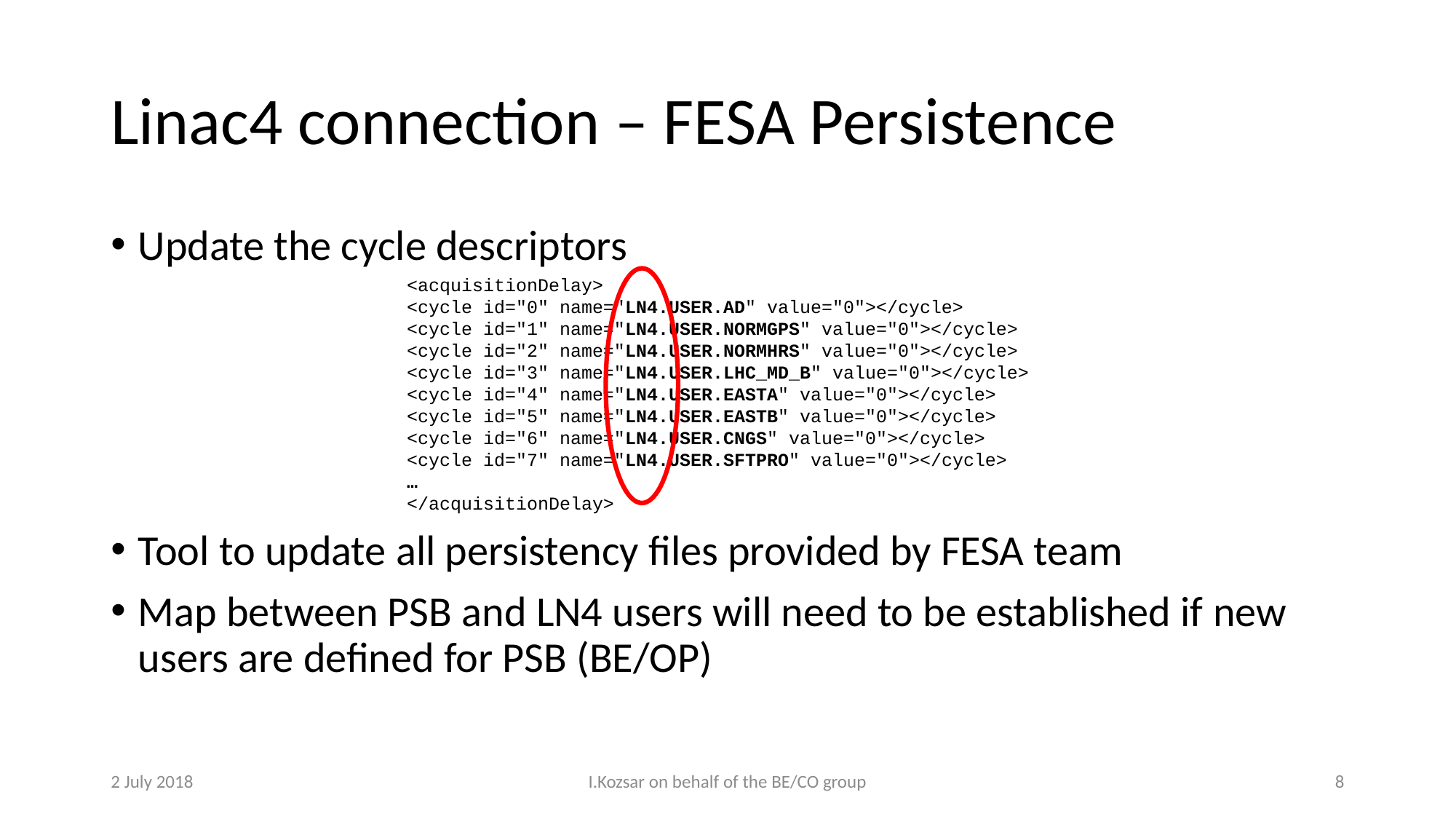

# Linac4 connection – FESA Persistence
Update the cycle descriptors

Tool to update all persistency files provided by FESA team
Map between PSB and LN4 users will need to be established if new users are defined for PSB (BE/OP)
<acquisitionDelay>
<cycle id="0" name="LN4.USER.AD" value="0"></cycle>
<cycle id="1" name="LN4.USER.NORMGPS" value="0"></cycle>
<cycle id="2" name="LN4.USER.NORMHRS" value="0"></cycle>
<cycle id="3" name="LN4.USER.LHC_MD_B" value="0"></cycle>
<cycle id="4" name="LN4.USER.EASTA" value="0"></cycle>
<cycle id="5" name="LN4.USER.EASTB" value="0"></cycle>
<cycle id="6" name="LN4.USER.CNGS" value="0"></cycle>
<cycle id="7" name="LN4.USER.SFTPRO" value="0"></cycle>
…
</acquisitionDelay>

2 July 2018
I.Kozsar on behalf of the BE/CO group
8